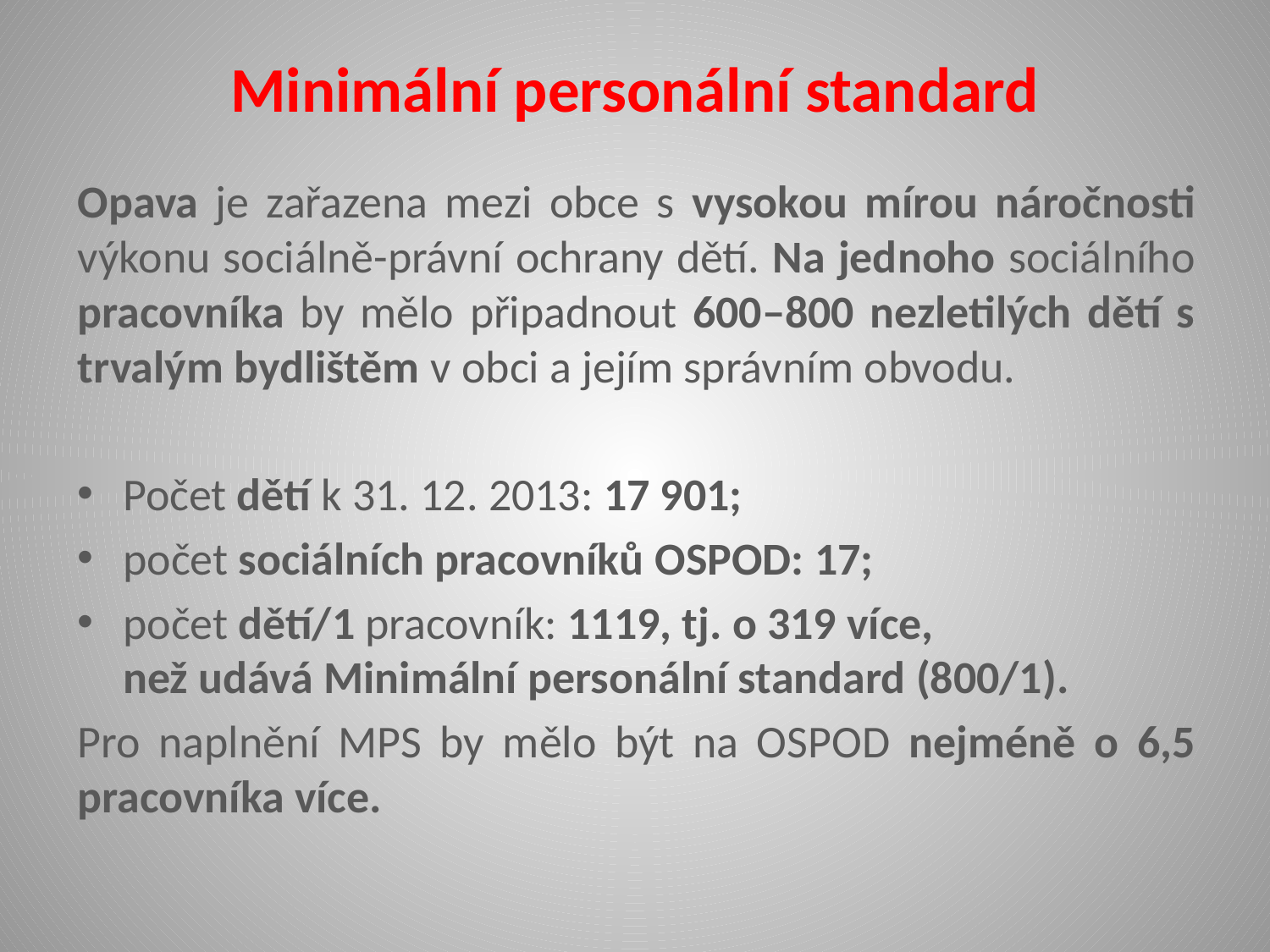

# Minimální personální standard
Opava je zařazena mezi obce s vysokou mírou náročnosti výkonu sociálně-právní ochrany dětí. Na jednoho sociálního pracovníka by mělo připadnout 600‒800 nezletilých dětí s trvalým bydlištěm v obci a jejím správním obvodu.

Počet dětí k 31. 12. 2013: 17 901;
počet sociálních pracovníků OSPOD: 17;
počet dětí/1 pracovník: 1119, tj. o 319 více,                   než udává Minimální personální standard (800/1).
Pro naplnění MPS by mělo být na OSPOD nejméně o 6,5 pracovníka více.